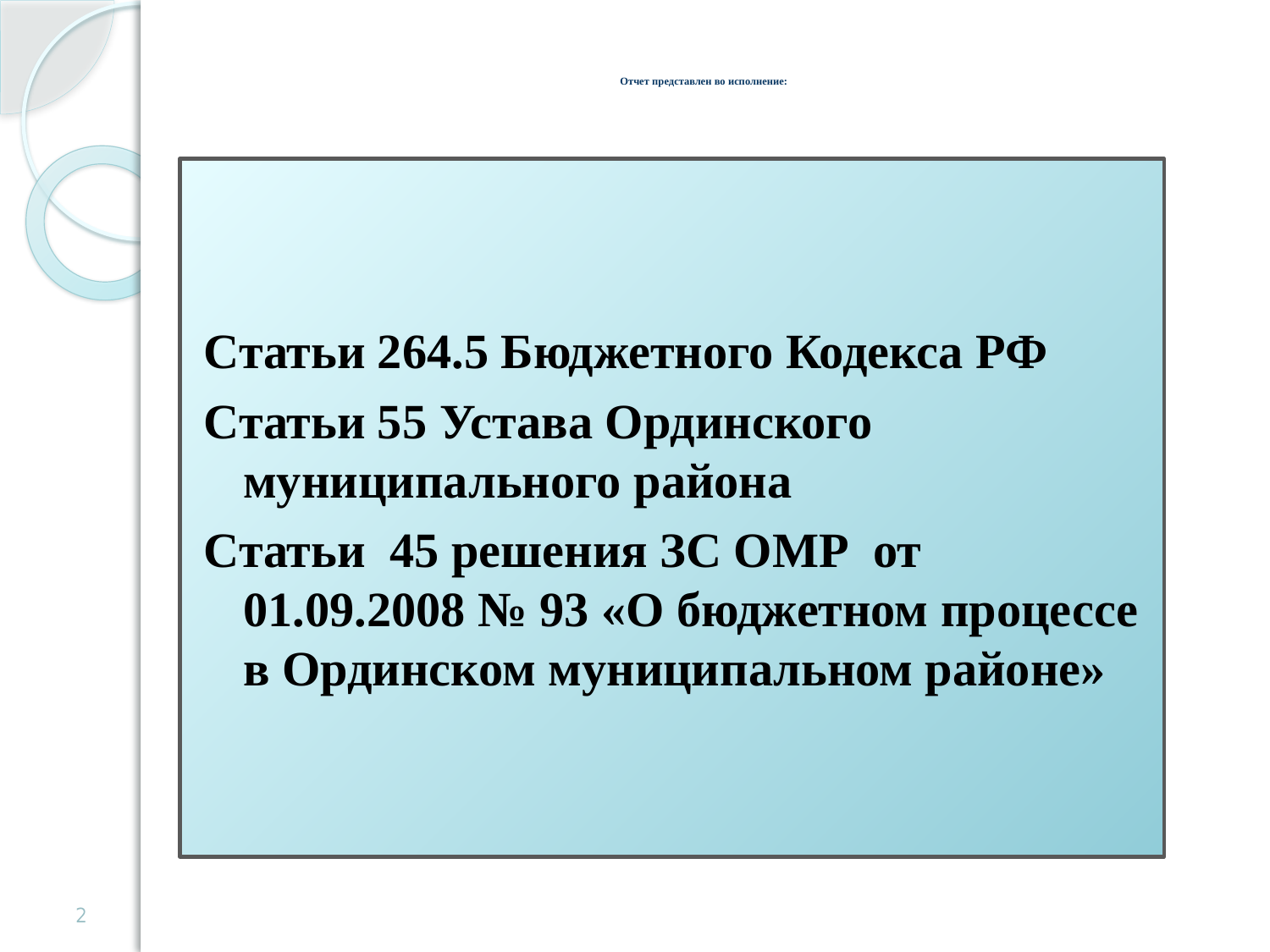

# Отчет представлен во исполнение:
Статьи 264.5 Бюджетного Кодекса РФ
Статьи 55 Устава Ординского муниципального района
Статьи  45 решения ЗС ОМР  от 01.09.2008 № 93 «О бюджетном процессе в Ординском муниципальном районе»
2